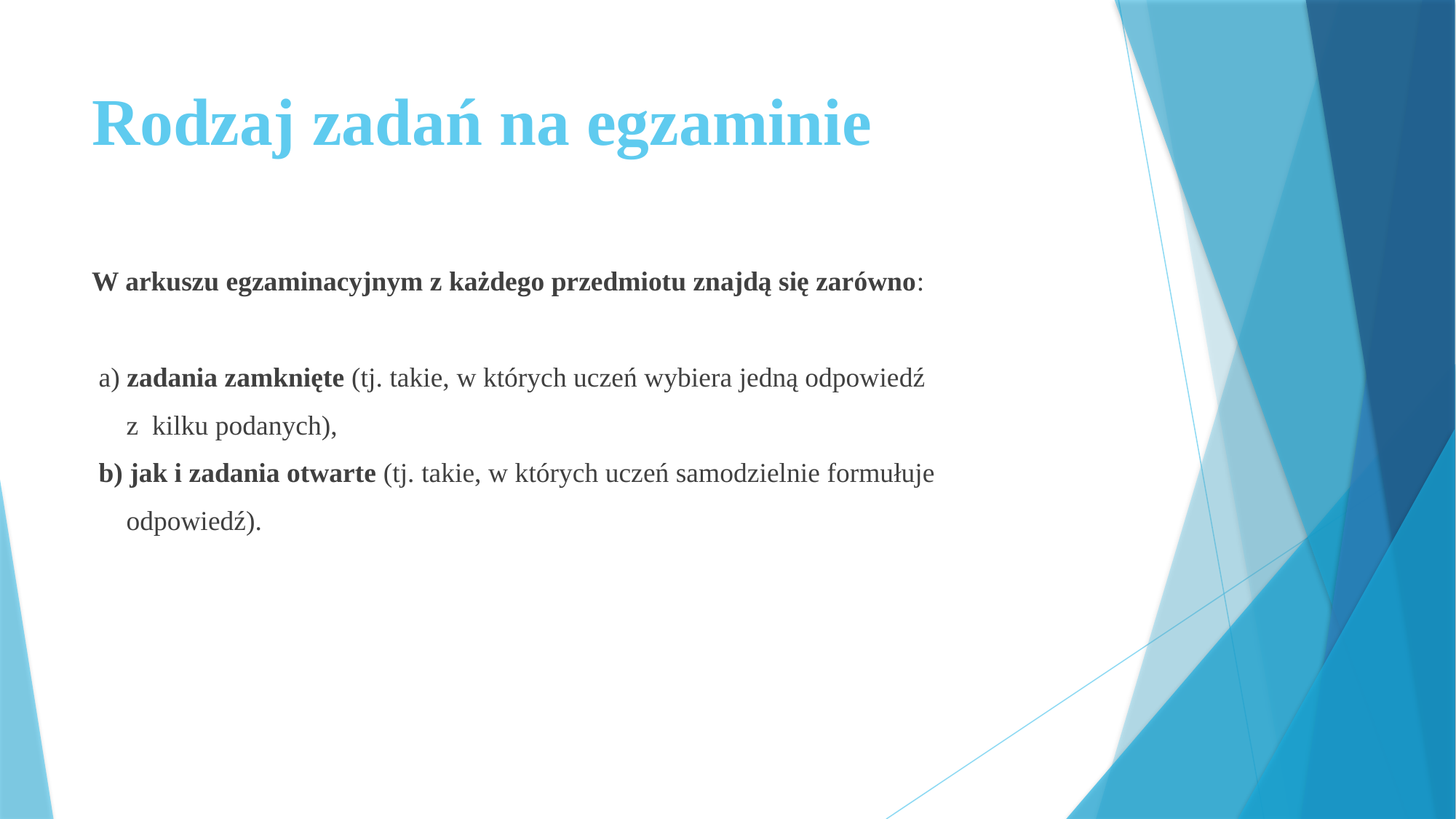

# Rodzaj zadań na egzaminie
W arkuszu egzaminacyjnym z każdego przedmiotu znajdą się zarówno:

 a) zadania zamknięte (tj. takie, w których uczeń wybiera jedną odpowiedź
     z  kilku podanych),
 b) jak i zadania otwarte (tj. takie, w których uczeń samodzielnie formułuje
     odpowiedź).